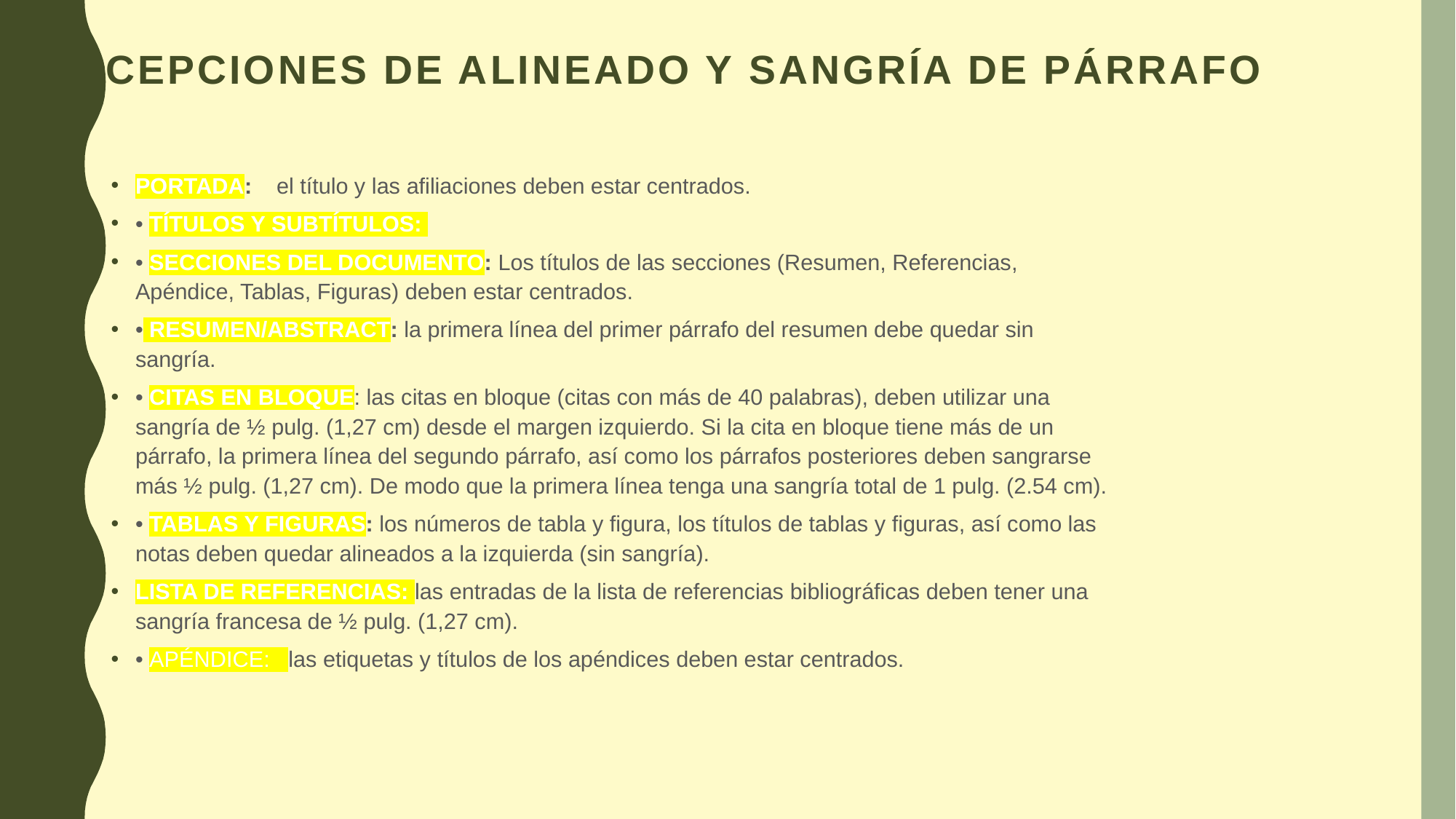

# EXCEPCIONES DE ALINEADO Y SANGRÍA DE PÁRRAFO

PORTADA:    el título y las afiliaciones deben estar centrados.
• TÍTULOS Y SUBTÍTULOS:
• SECCIONES DEL DOCUMENTO: Los títulos de las secciones (Resumen, Referencias, Apéndice, Tablas, Figuras) deben estar centrados.
• RESUMEN/ABSTRACT: la primera línea del primer párrafo del resumen debe quedar sin sangría.
• CITAS EN BLOQUE: las citas en bloque (citas con más de 40 palabras), deben utilizar una sangría de ½ pulg. (1,27 cm) desde el margen izquierdo. Si la cita en bloque tiene más de un párrafo, la primera línea del segundo párrafo, así como los párrafos posteriores deben sangrarse más ½ pulg. (1,27 cm). De modo que la primera línea tenga una sangría total de 1 pulg. (2.54 cm).
• TABLAS Y FIGURAS: los números de tabla y figura, los títulos de tablas y figuras, así como las notas deben quedar alineados a la izquierda (sin sangría).
LISTA DE REFERENCIAS: las entradas de la lista de referencias bibliográficas deben tener una sangría francesa de ½ pulg. (1,27 cm).
• APÉNDICE:   las etiquetas y títulos de los apéndices deben estar centrados.